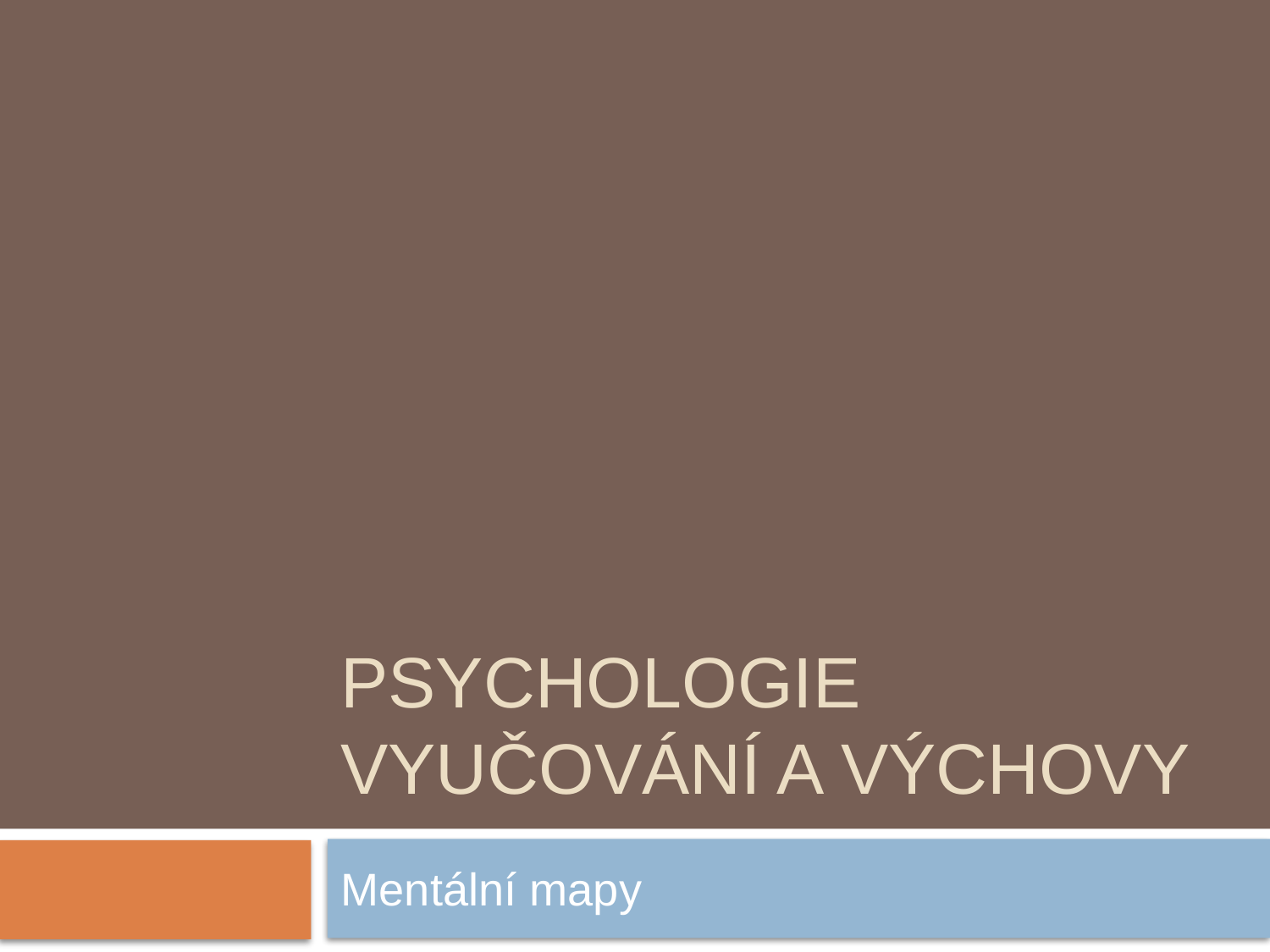

# Psychologie vyučování a výchovy
Mentální mapy